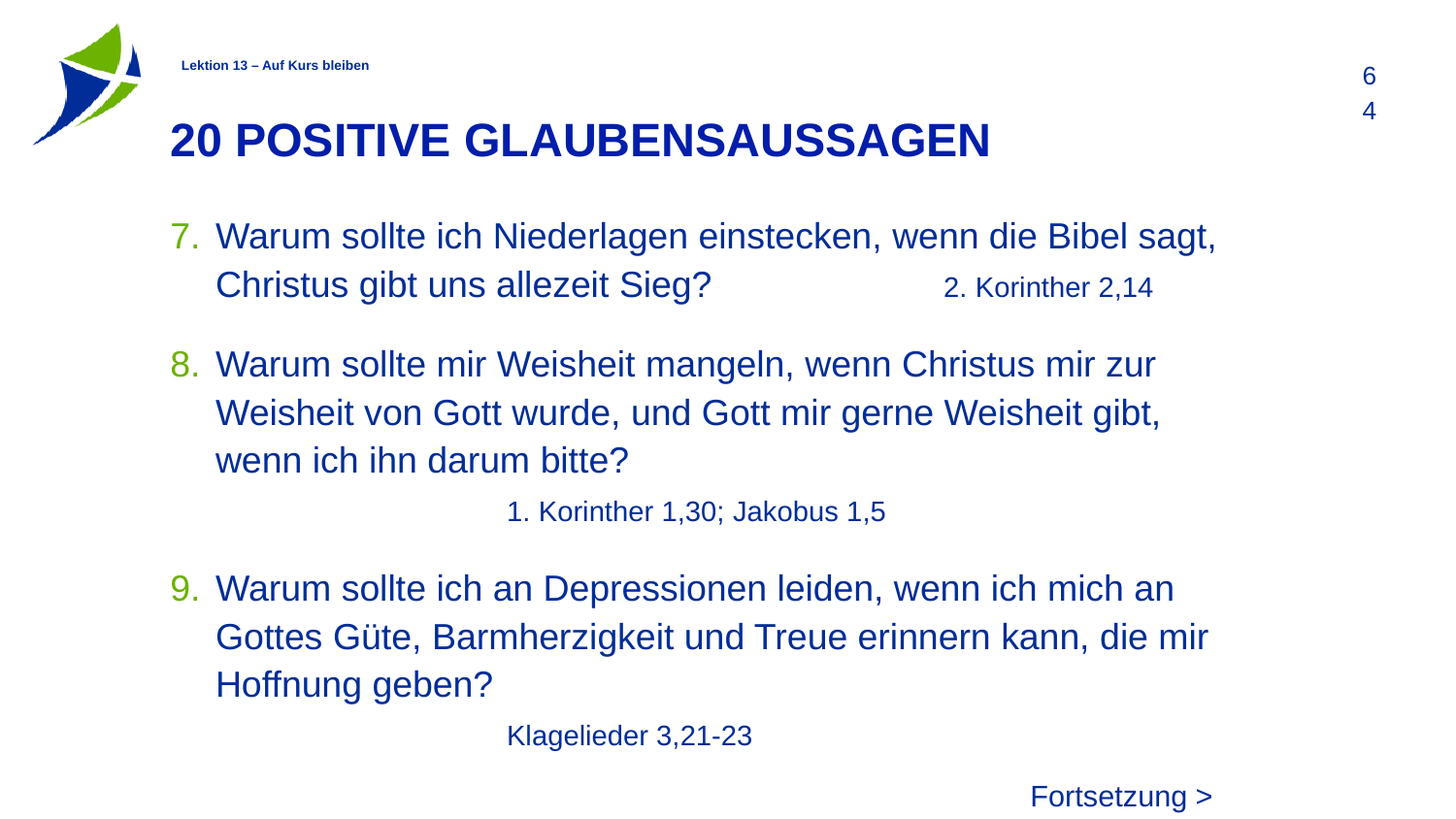

64
# 20 Positive Glaubensaussagen
Warum sollte ich Niederlagen einstecken, wenn die Bibel sagt, Christus gibt uns allezeit Sieg?		2. Korinther 2,14
Warum sollte mir Weisheit mangeln, wenn Christus mir zur Weisheit von Gott wurde, und Gott mir gerne Weisheit gibt, wenn ich ihn darum bitte?							1. Korinther 1,30; Jakobus 1,5
Warum sollte ich an Depressionen leiden, wenn ich mich an Gottes Güte, Barmherzigkeit und Treue erinnern kann, die mir Hoffnung geben?								Klagelieder 3,21-23
Fortsetzung >